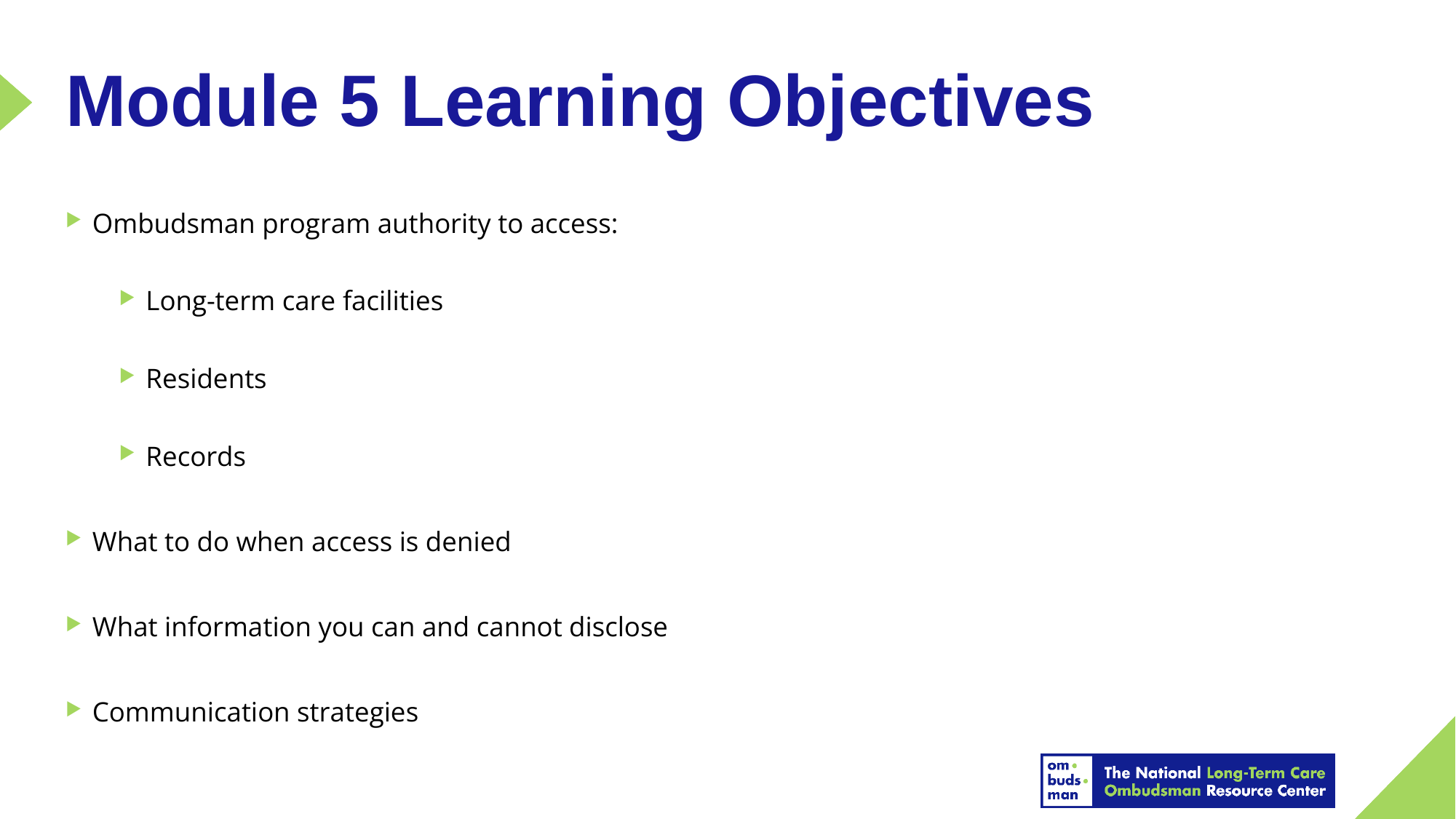

# Module 5 Learning Objectives
Ombudsman program authority to access:
Long-term care facilities
Residents
Records
What to do when access is denied
What information you can and cannot disclose
Communication strategies